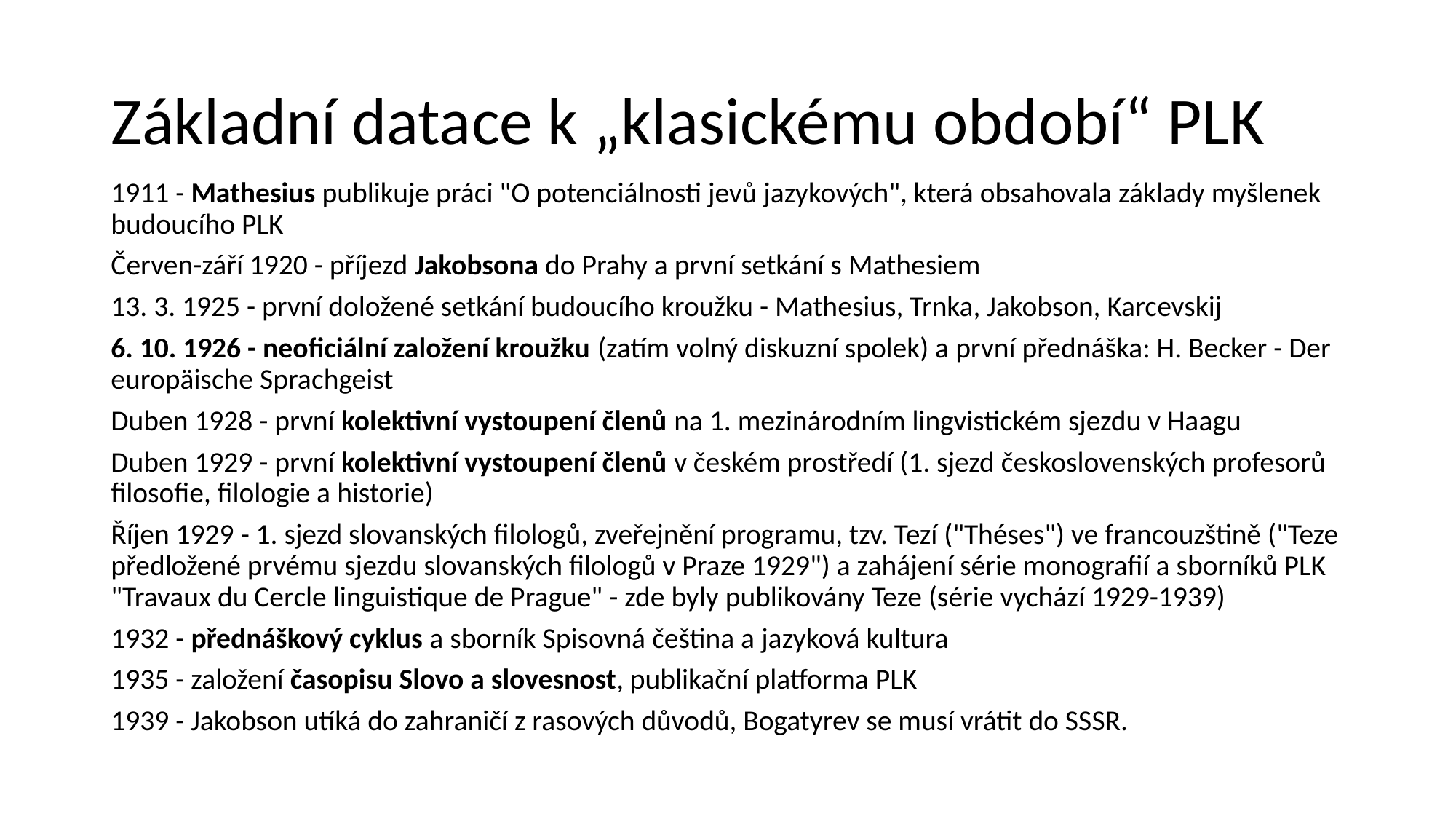

# Základní datace k „klasickému období“ PLK
1911 - Mathesius publikuje práci "O potenciálnosti jevů jazykových", která obsahovala základy myšlenek budoucího PLK
Červen-září 1920 - příjezd Jakobsona do Prahy a první setkání s Mathesiem
13. 3. 1925 - první doložené setkání budoucího kroužku - Mathesius, Trnka, Jakobson, Karcevskij
6. 10. 1926 - neoficiální založení kroužku (zatím volný diskuzní spolek) a první přednáška: H. Becker - Der europäische Sprachgeist
Duben 1928 - první kolektivní vystoupení členů na 1. mezinárodním lingvistickém sjezdu v Haagu
Duben 1929 - první kolektivní vystoupení členů v českém prostředí (1. sjezd československých profesorů filosofie, filologie a historie)
Říjen 1929 - 1. sjezd slovanských filologů, zveřejnění programu, tzv. Tezí ("Théses") ve francouzštině ("Teze předložené prvému sjezdu slovanských filologů v Praze 1929") a zahájení série monografií a sborníků PLK "Travaux du Cercle linguistique de Prague" - zde byly publikovány Teze (série vychází 1929-1939)
1932 - přednáškový cyklus a sborník Spisovná čeština a jazyková kultura
1935 - založení časopisu Slovo a slovesnost, publikační platforma PLK
1939 - Jakobson utíká do zahraničí z rasových důvodů, Bogatyrev se musí vrátit do SSSR.